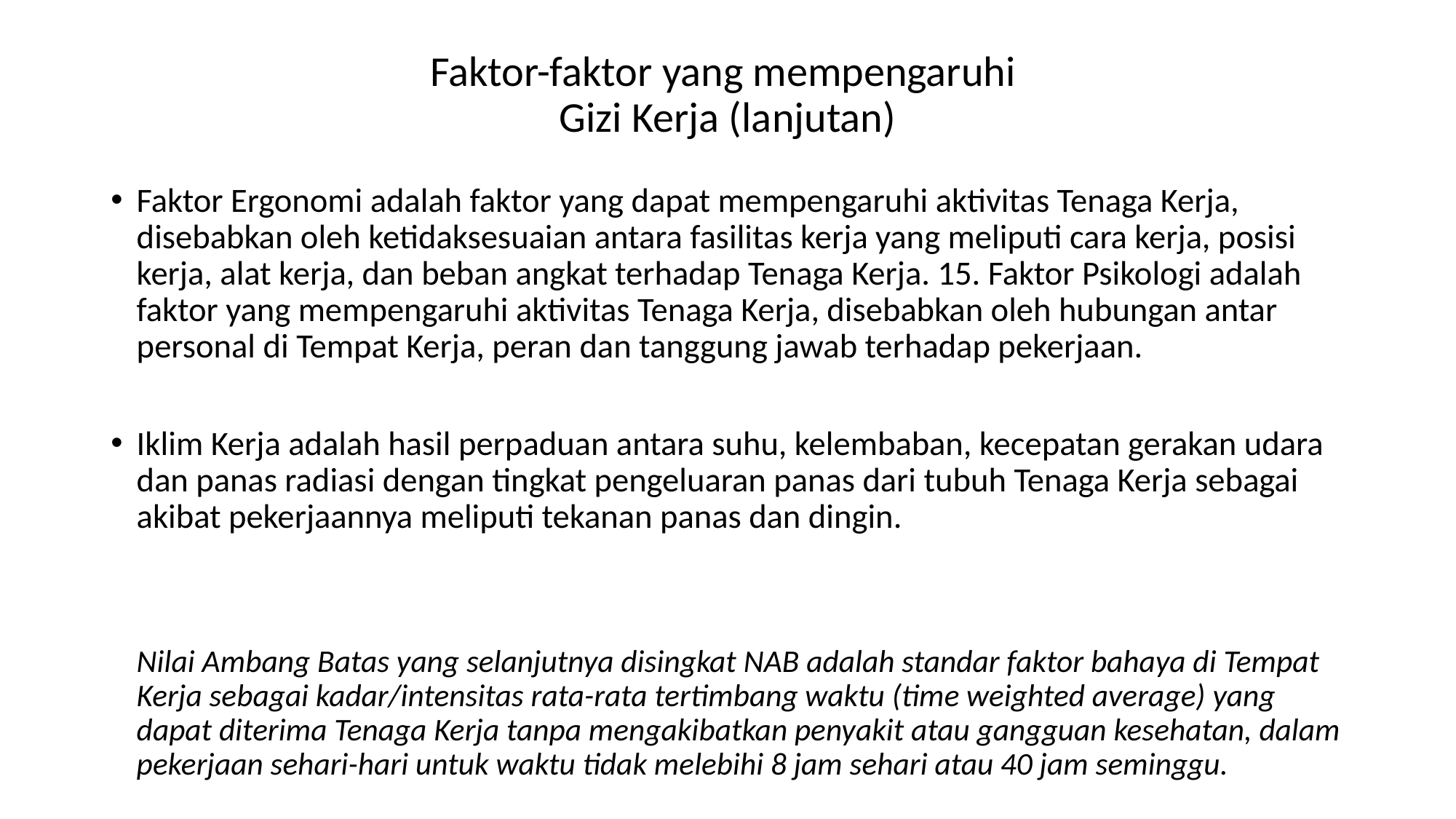

# Faktor-faktor yang mempengaruhi Gizi Kerja (lanjutan)
Faktor Ergonomi adalah faktor yang dapat mempengaruhi aktivitas Tenaga Kerja, disebabkan oleh ketidaksesuaian antara fasilitas kerja yang meliputi cara kerja, posisi kerja, alat kerja, dan beban angkat terhadap Tenaga Kerja. 15. Faktor Psikologi adalah faktor yang mempengaruhi aktivitas Tenaga Kerja, disebabkan oleh hubungan antar personal di Tempat Kerja, peran dan tanggung jawab terhadap pekerjaan.

Iklim Kerja adalah hasil perpaduan antara suhu, kelembaban, kecepatan gerakan udara dan panas radiasi dengan tingkat pengeluaran panas dari tubuh Tenaga Kerja sebagai akibat pekerjaannya meliputi tekanan panas dan dingin.

	Nilai Ambang Batas yang selanjutnya disingkat NAB adalah standar faktor bahaya di Tempat Kerja sebagai kadar/intensitas rata-rata tertimbang waktu (time weighted average) yang dapat diterima Tenaga Kerja tanpa mengakibatkan penyakit atau gangguan kesehatan, dalam pekerjaan sehari-hari untuk waktu tidak melebihi 8 jam sehari atau 40 jam seminggu.